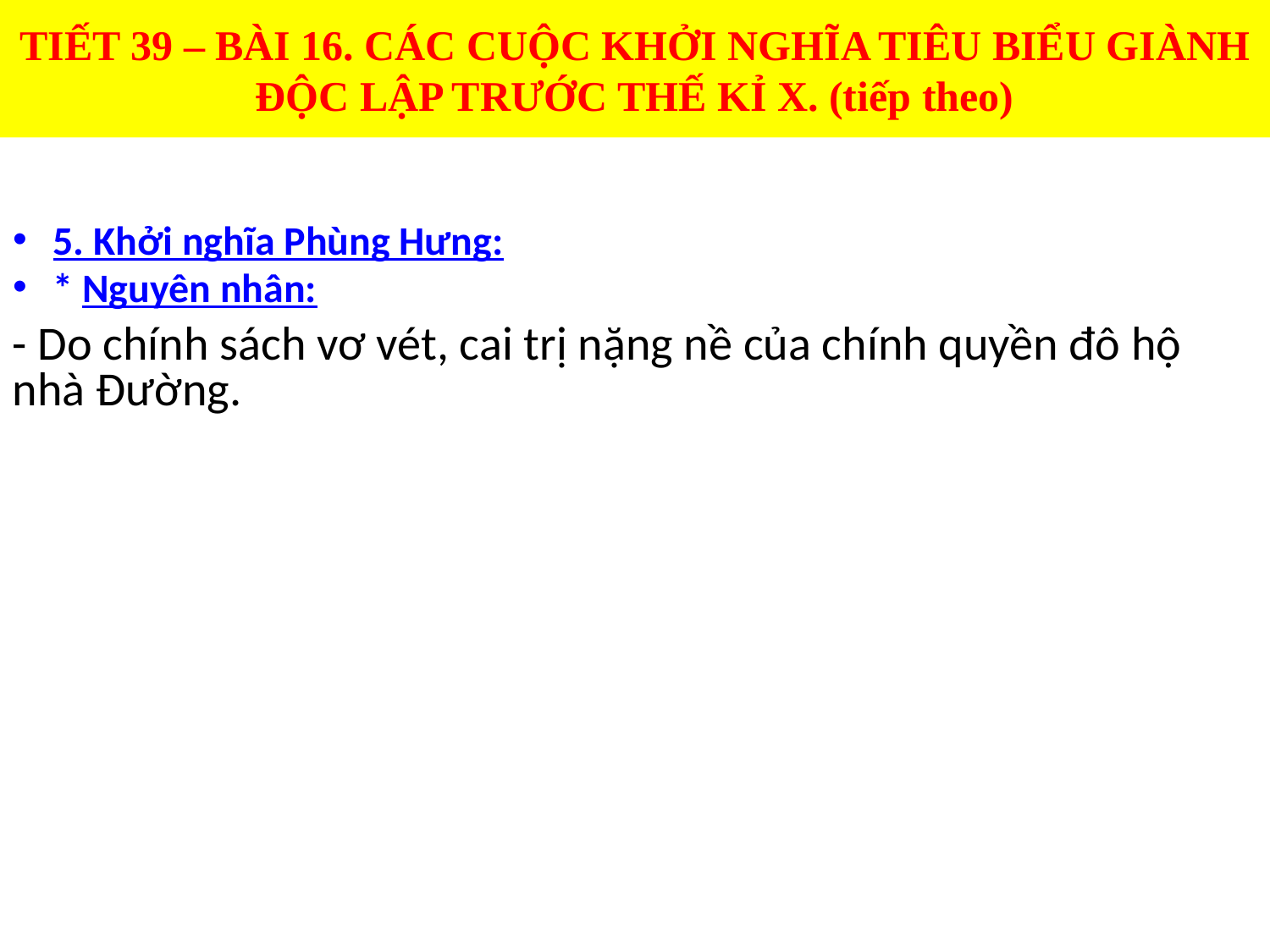

TIẾT 39 – BÀI 16. CÁC CUỘC KHỞI NGHĨA TIÊU BIỂU GIÀNH ĐỘC LẬP TRƯỚC THẾ KỈ X. (tiếp theo)

#
5. Khởi nghĩa Phùng Hưng:
* Nguyên nhân:

- Do chính sách vơ vét, cai trị nặng nề của chính quyền đô hộ nhà Đường.